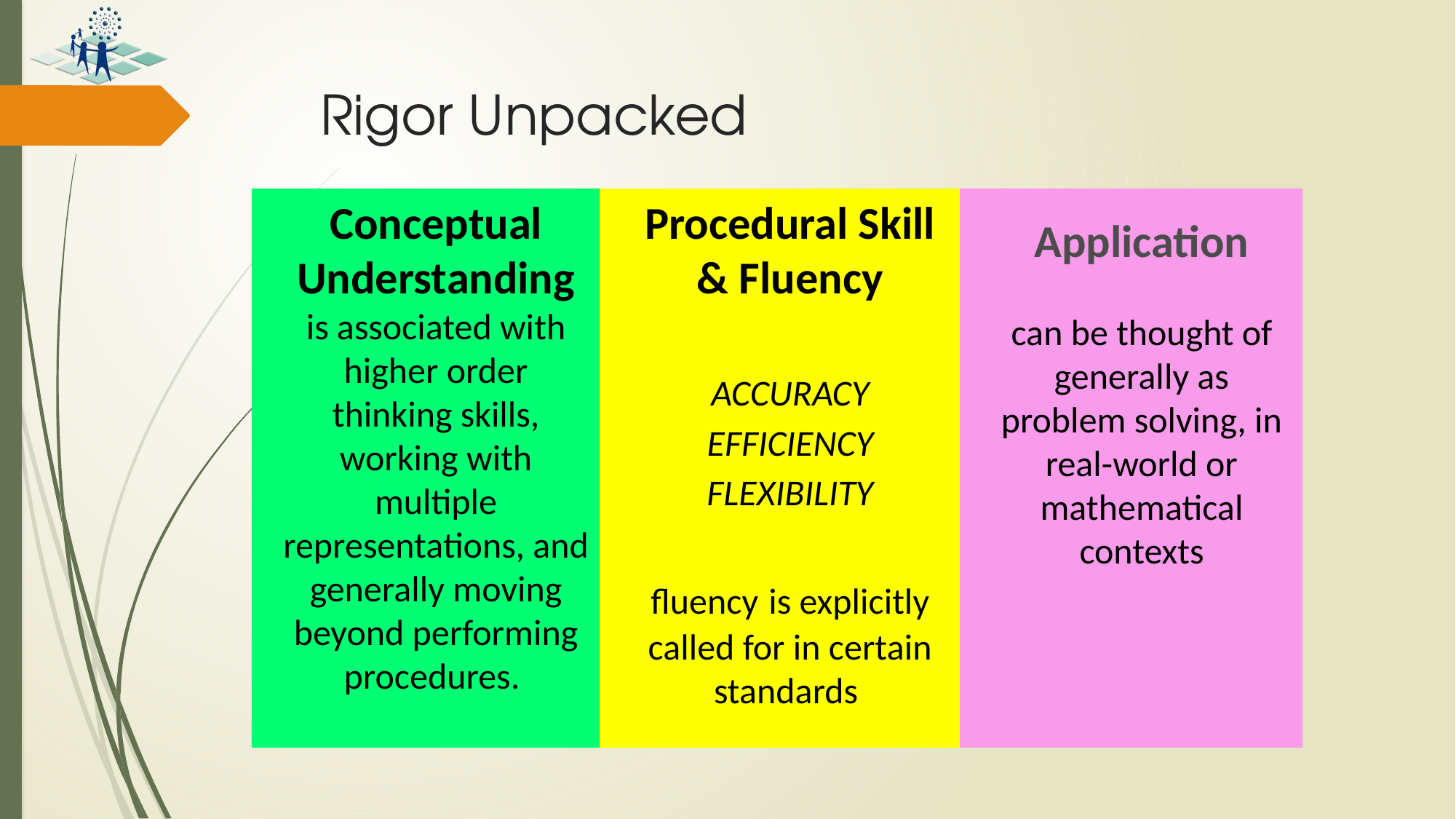

# Rigor Unpacked
Conceptual Understanding
is associated with higher order thinking skills, working with multiple representations, and generally moving beyond performing procedures.
Procedural Skill & Fluency

ACCURACY
EFFICIENCY
FLEXIBILITY

fluency is explicitly called for in certain standards

Application

can be thought of generally as problem solving, in real-world or mathematical contexts